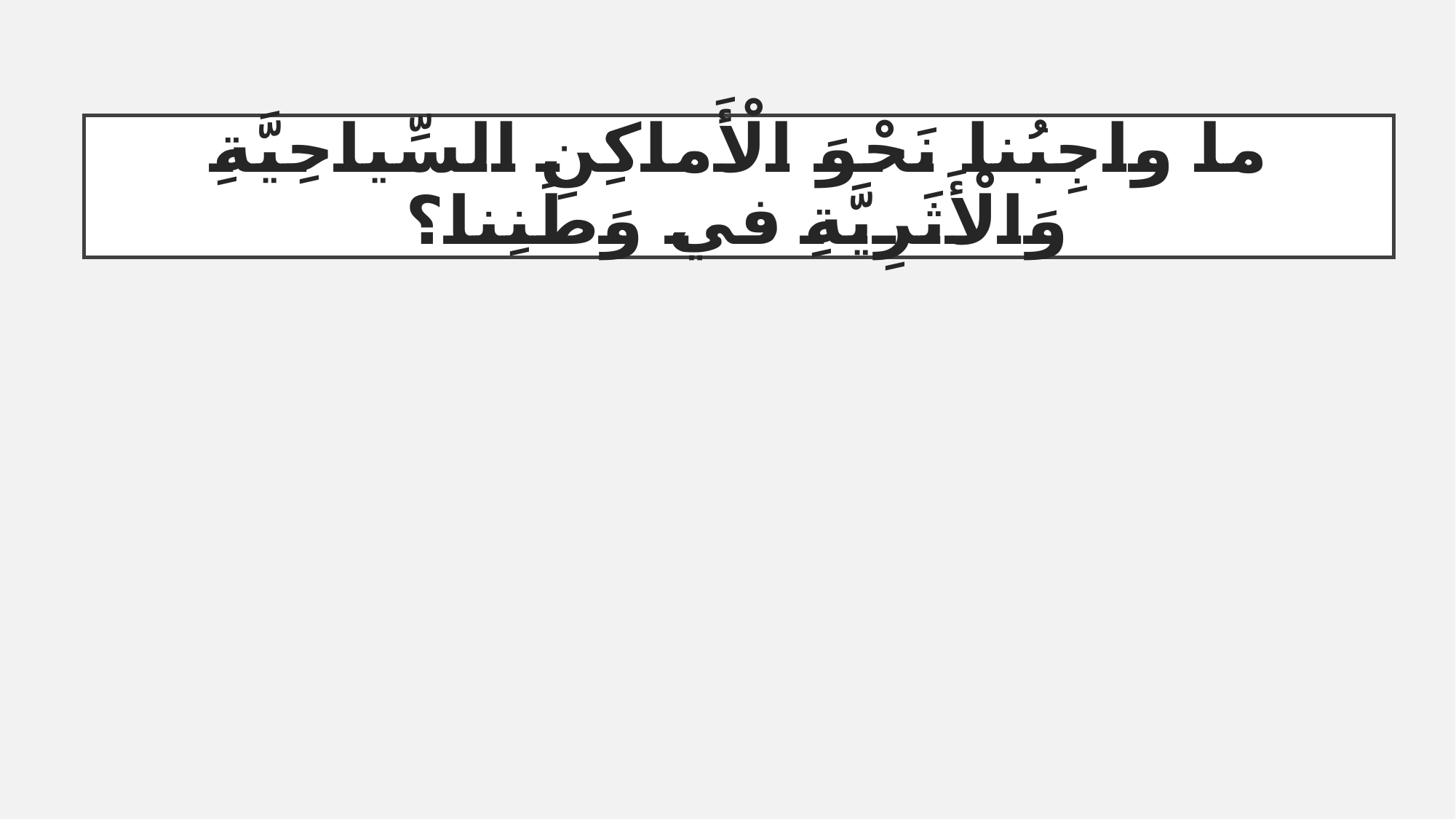

# ما واجِبُنا نَحْوَ الْأَماكِنِ السِّياحِيَّةِ وَالْأَثَرِيَّةِ في وَطَنِنا؟